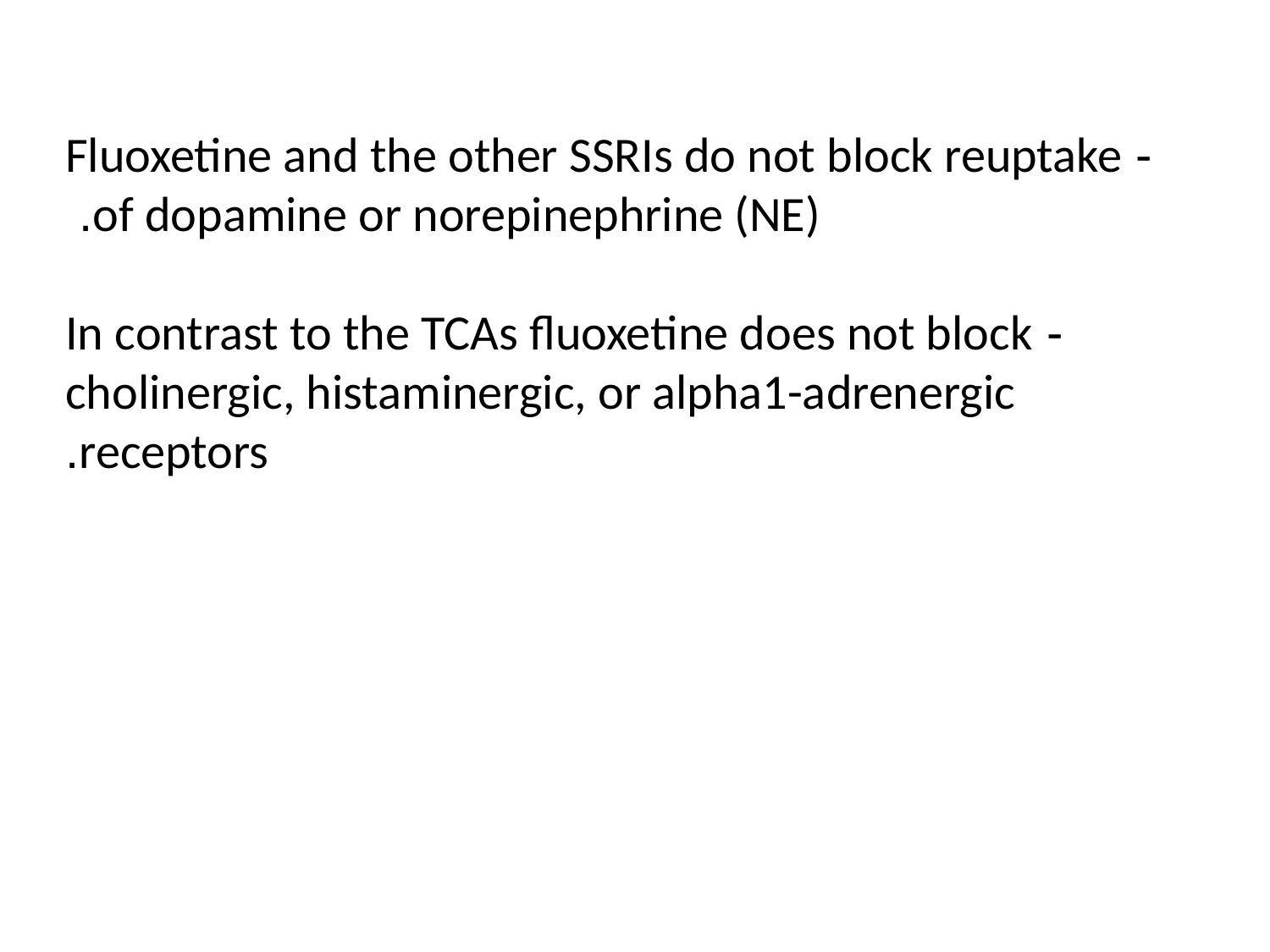

- Fluoxetine and the other SSRIs do not block reuptake of dopamine or norepinephrine (NE).

- In contrast to the TCAs fluoxetine does not block cholinergic, histaminergic, or alpha1-adrenergic receptors.